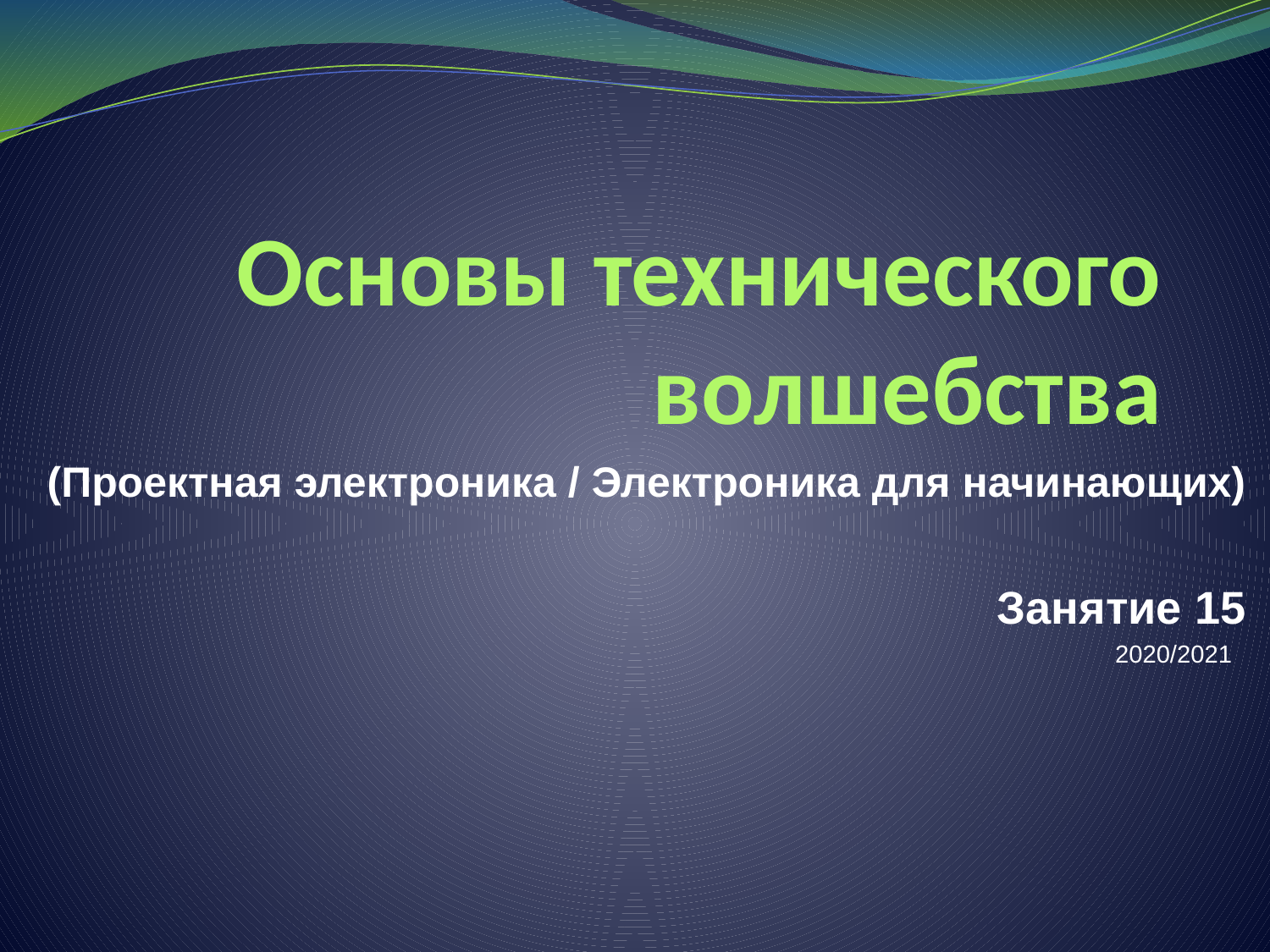

# Основы технического волшебства
(Проектная электроника / Электроника для начинающих)

Занятие 15
2020/2021